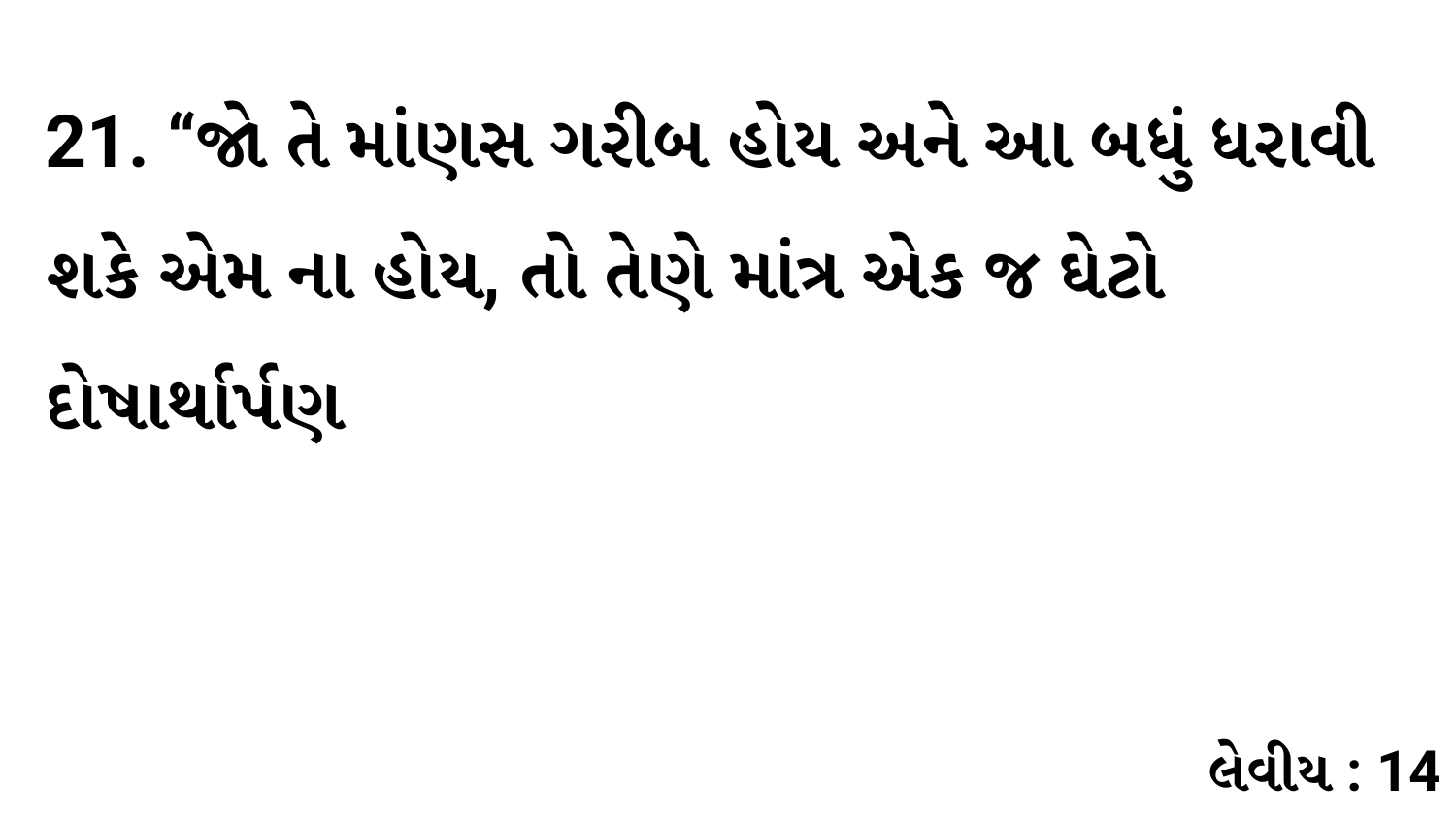

21. “જો તે માંણસ ગરીબ હોય અને આ બધું ધરાવી શકે એમ ના હોય, તો તેણે માંત્ર એક જ ઘેટો દોષાર્થાર્પણ
લેવીય : 14